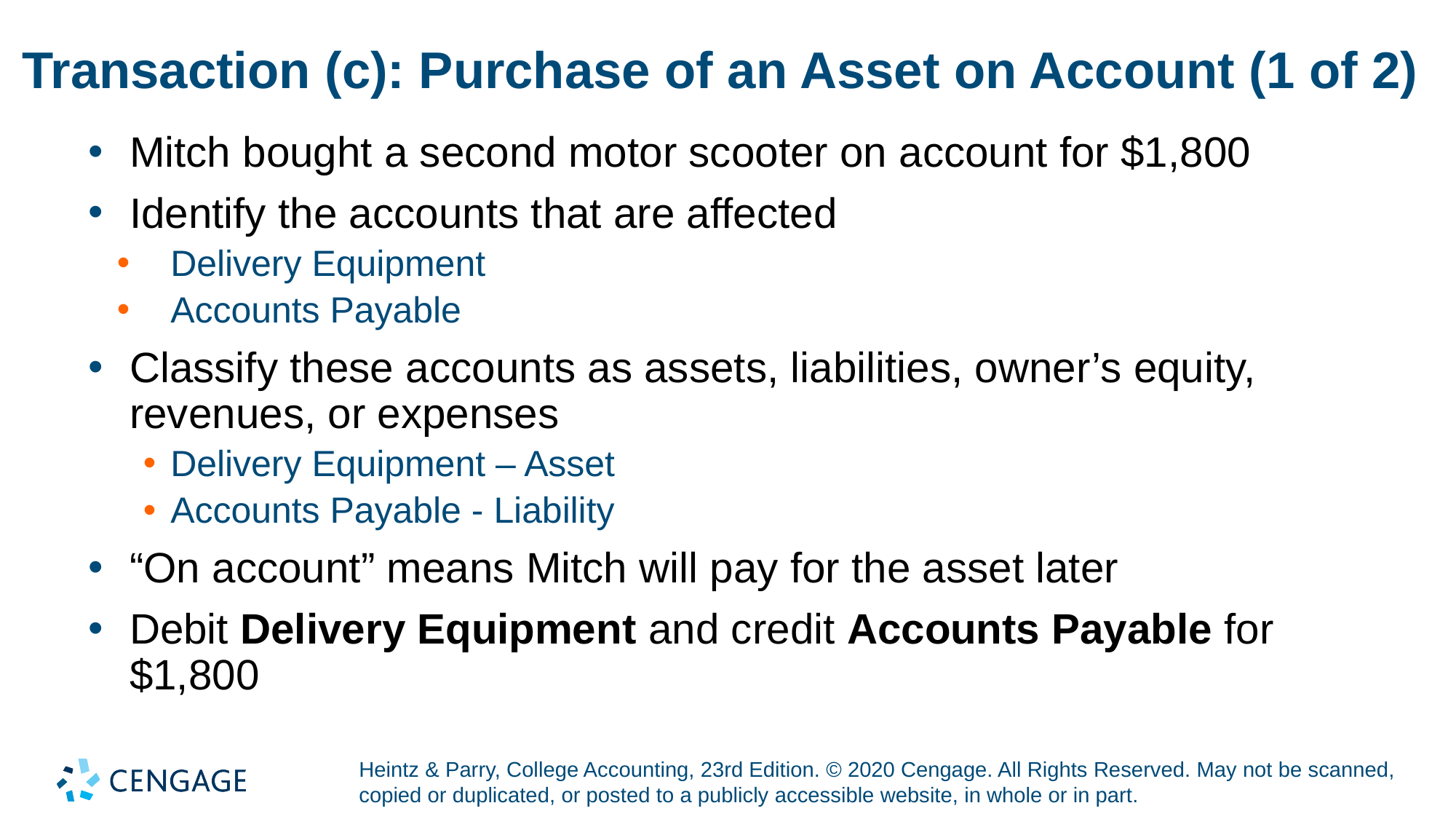

# Transaction (c): Purchase of an Asset on Account (1 of 2)
Mitch bought a second motor scooter on account for $1,800
Identify the accounts that are affected
Delivery Equipment
Accounts Payable
Classify these accounts as assets, liabilities, owner’s equity, revenues, or expenses
Delivery Equipment – Asset
Accounts Payable - Liability
“On account” means Mitch will pay for the asset later
Debit Delivery Equipment and credit Accounts Payable for $1,800